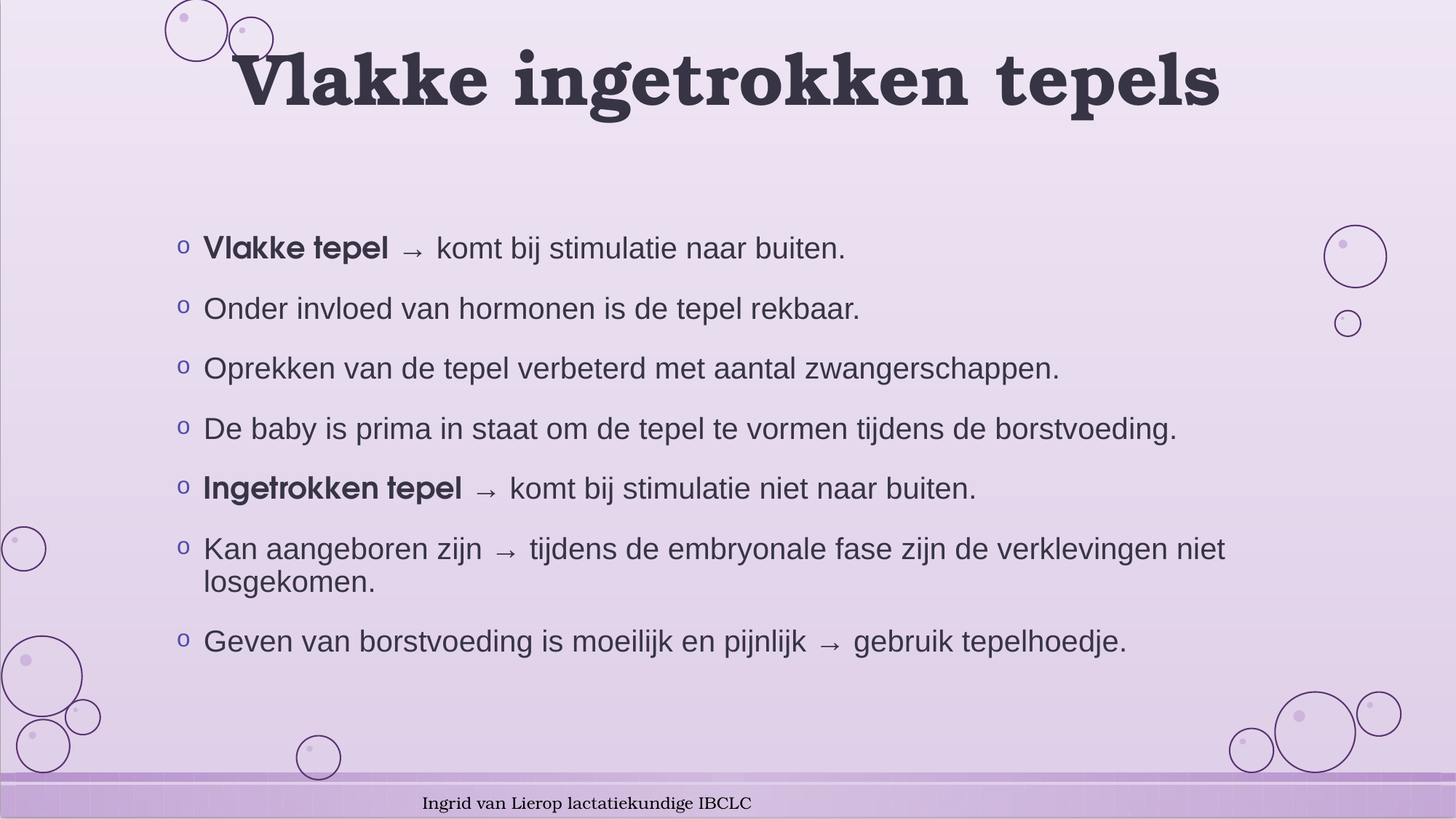

# Vlakke ingetrokken tepels
Vlakke tepel → komt bij stimulatie naar buiten.
Onder invloed van hormonen is de tepel rekbaar.
Oprekken van de tepel verbeterd met aantal zwangerschappen.
De baby is prima in staat om de tepel te vormen tijdens de borstvoeding.
Ingetrokken tepel → komt bij stimulatie niet naar buiten.
Kan aangeboren zijn → tijdens de embryonale fase zijn de verklevingen niet losgekomen.
Geven van borstvoeding is moeilijk en pijnlijk → gebruik tepelhoedje.

Ingrid van Lierop lactatiekundige IBCLC